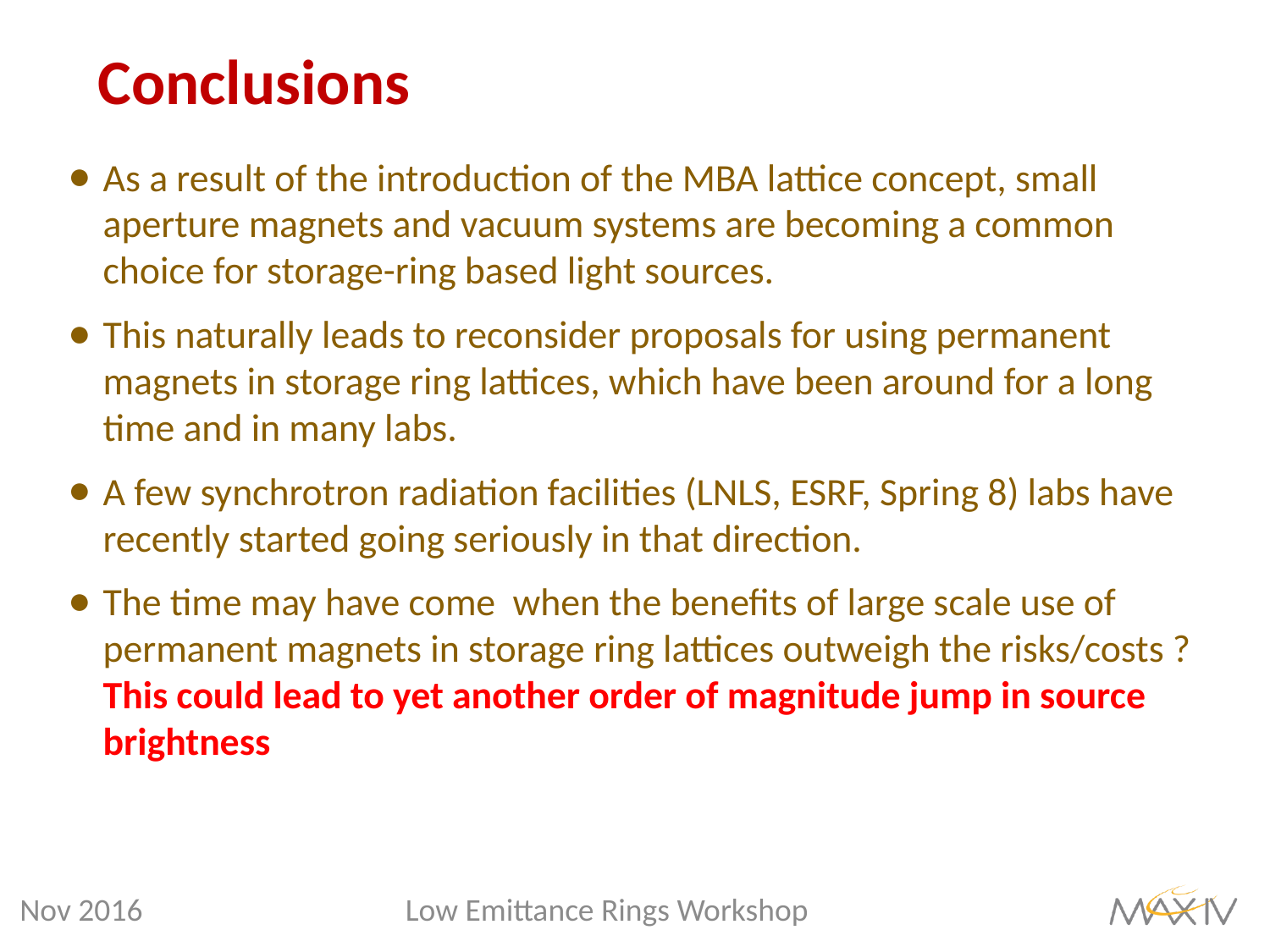

# Conclusions
As a result of the introduction of the MBA lattice concept, small aperture magnets and vacuum systems are becoming a common choice for storage-ring based light sources.
This naturally leads to reconsider proposals for using permanent magnets in storage ring lattices, which have been around for a long time and in many labs.
A few synchrotron radiation facilities (LNLS, ESRF, Spring 8) labs have recently started going seriously in that direction.
The time may have come  when the benefits of large scale use of permanent magnets in storage ring lattices outweigh the risks/costs ? This could lead to yet another order of magnitude jump in source brightness